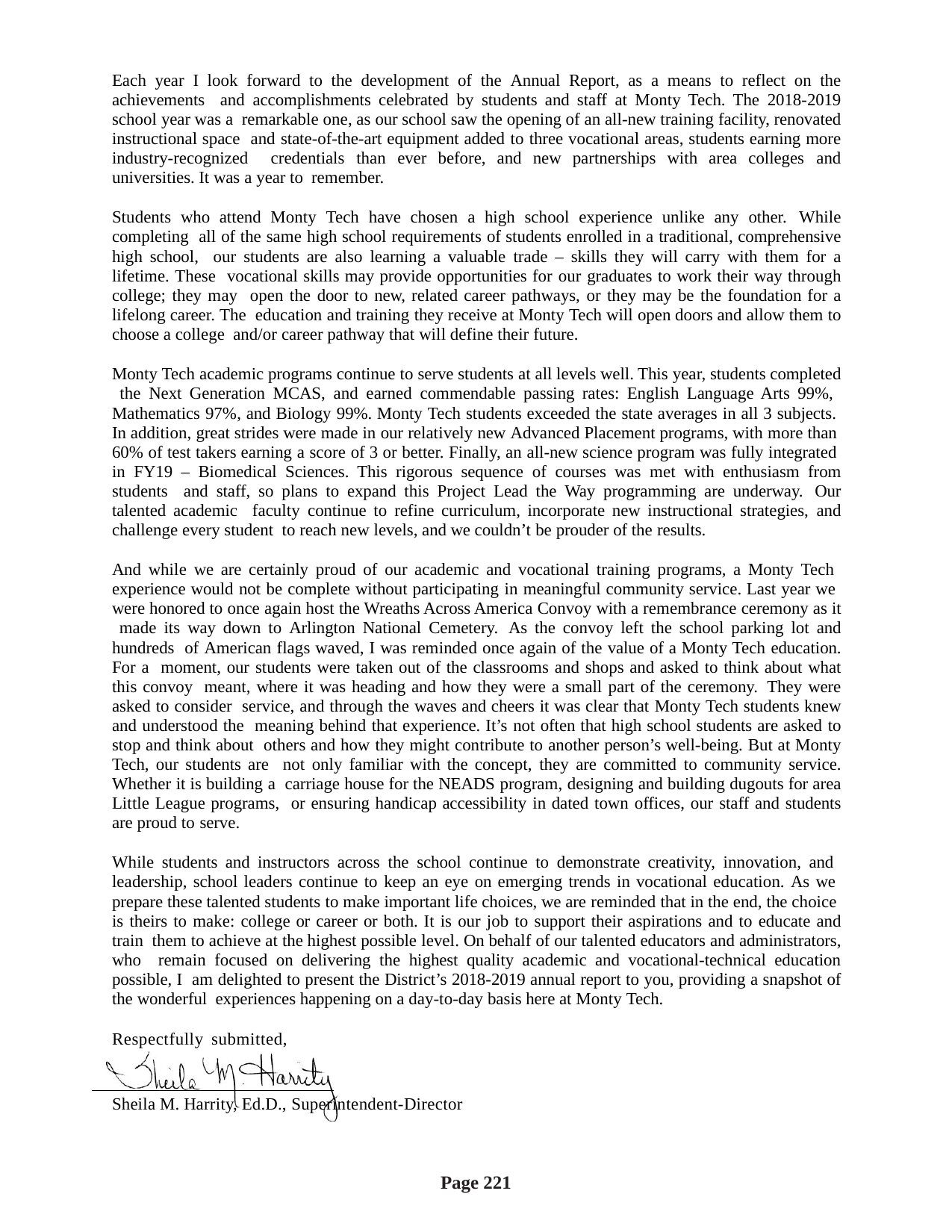

Each year I look forward to the development of the Annual Report, as a means to reflect on the achievements  and accomplishments celebrated by students and staff at Monty Tech. The 2018-2019 school year was a  remarkable one, as our school saw the opening of an all-new training facility, renovated instructional space  and state-of-the-art equipment added to three vocational areas, students earning more industry-recognized  credentials than ever before, and new partnerships with area colleges and universities. It was a year to  remember.

Students who attend Monty Tech have chosen a high school experience unlike any other. While completing  all of the same high school requirements of students enrolled in a traditional, comprehensive high school,  our students are also learning a valuable trade – skills they will carry with them for a lifetime. These  vocational skills may provide opportunities for our graduates to work their way through college; they may  open the door to new, related career pathways, or they may be the foundation for a lifelong career. The  education and training they receive at Monty Tech will open doors and allow them to choose a college  and/or career pathway that will define their future.

Monty Tech academic programs continue to serve students at all levels well. This year, students completed  the Next Generation MCAS, and earned commendable passing rates: English Language Arts 99%,  Mathematics 97%, and Biology 99%. Monty Tech students exceeded the state averages in all 3 subjects.  In addition, great strides were made in our relatively new Advanced Placement programs, with more than  60% of test takers earning a score of 3 or better. Finally, an all-new science program was fully integrated  in FY19 – Biomedical Sciences. This rigorous sequence of courses was met with enthusiasm from students  and staff, so plans to expand this Project Lead the Way programming are underway. Our talented academic  faculty continue to refine curriculum, incorporate new instructional strategies, and challenge every student  to reach new levels, and we couldn’t be prouder of the results.

And while we are certainly proud of our academic and vocational training programs, a Monty Tech  experience would not be complete without participating in meaningful community service. Last year we  were honored to once again host the Wreaths Across America Convoy with a remembrance ceremony as it  made its way down to Arlington National Cemetery. As the convoy left the school parking lot and hundreds  of American flags waved, I was reminded once again of the value of a Monty Tech education. For a  moment, our students were taken out of the classrooms and shops and asked to think about what this convoy  meant, where it was heading and how they were a small part of the ceremony. They were asked to consider  service, and through the waves and cheers it was clear that Monty Tech students knew and understood the  meaning behind that experience. It’s not often that high school students are asked to stop and think about  others and how they might contribute to another person’s well-being. But at Monty Tech, our students are  not only familiar with the concept, they are committed to community service. Whether it is building a  carriage house for the NEADS program, designing and building dugouts for area Little League programs,  or ensuring handicap accessibility in dated town offices, our staff and students are proud to serve.

While students and instructors across the school continue to demonstrate creativity, innovation, and  leadership, school leaders continue to keep an eye on emerging trends in vocational education. As we  prepare these talented students to make important life choices, we are reminded that in the end, the choice  is theirs to make: college or career or both. It is our job to support their aspirations and to educate and train  them to achieve at the highest possible level. On behalf of our talented educators and administrators, who  remain focused on delivering the highest quality academic and vocational-technical education possible, I  am delighted to present the District’s 2018-2019 annual report to you, providing a snapshot of the wonderful  experiences happening on a day-to-day basis here at Monty Tech.

Respectfully submitted,

Sheila M. Harrity, Ed.D., Superintendent-Director
Page 221